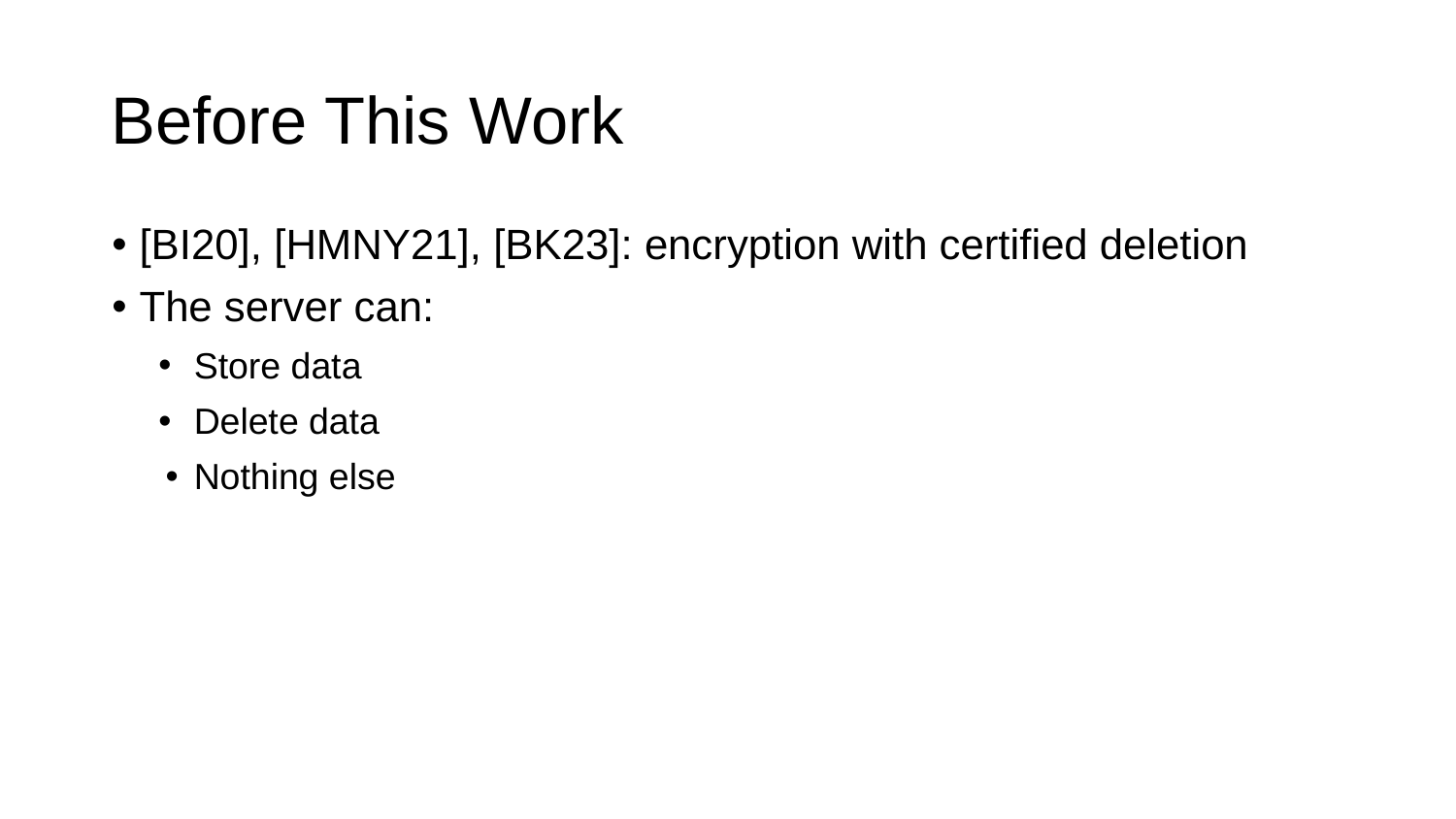

# Before This Work
[BI20], [HMNY21], [BK23]: encryption with certified deletion
The server can:
Store data
Delete data
Nothing else